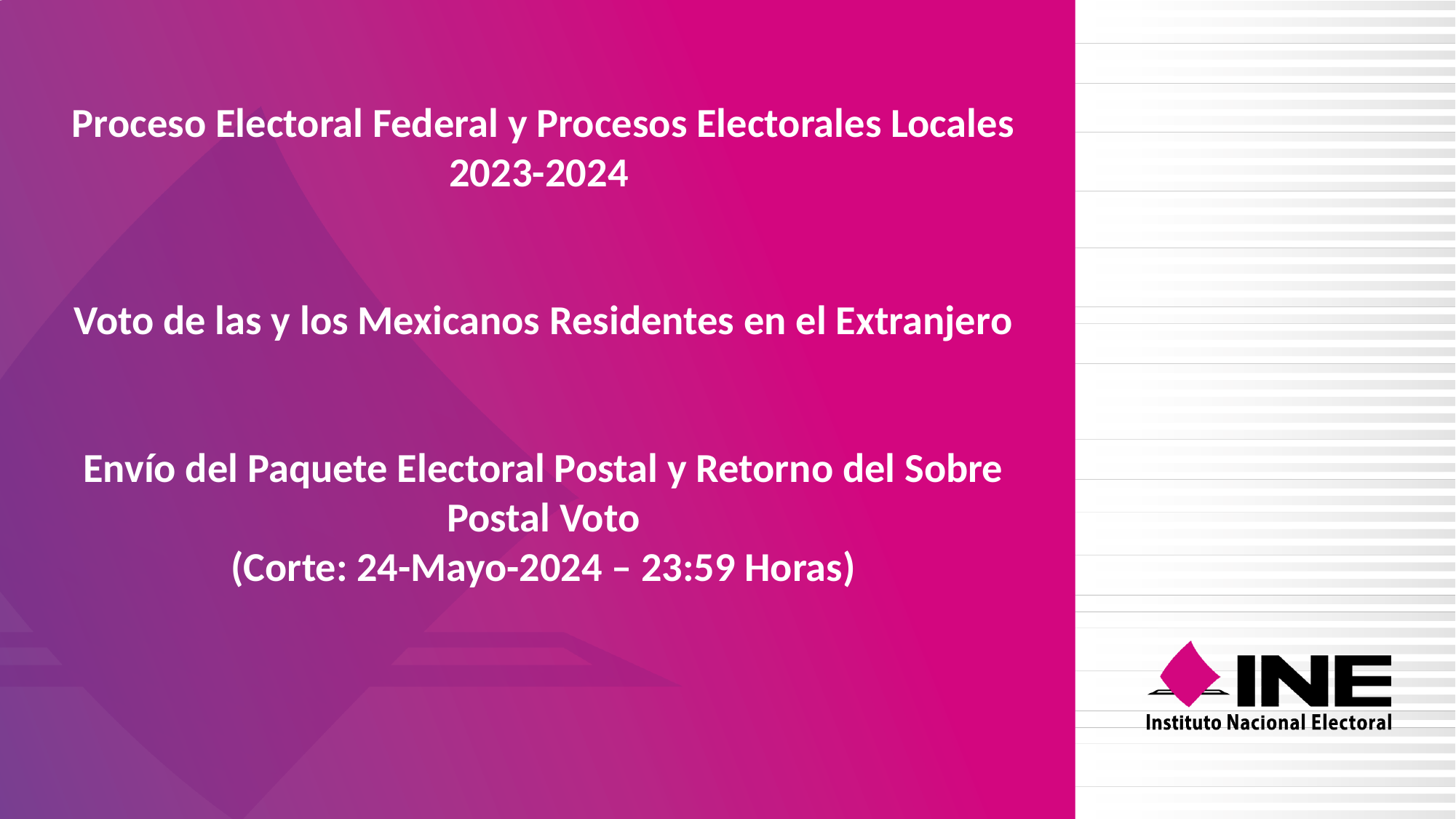

Proceso Electoral Federal y Procesos Electorales Locales 2023-2024

Voto de las y los Mexicanos Residentes en el Extranjero

Envío del Paquete Electoral Postal y Retorno del Sobre Postal Voto
(Corte: 24-Mayo-2024 – 23:59 Horas)